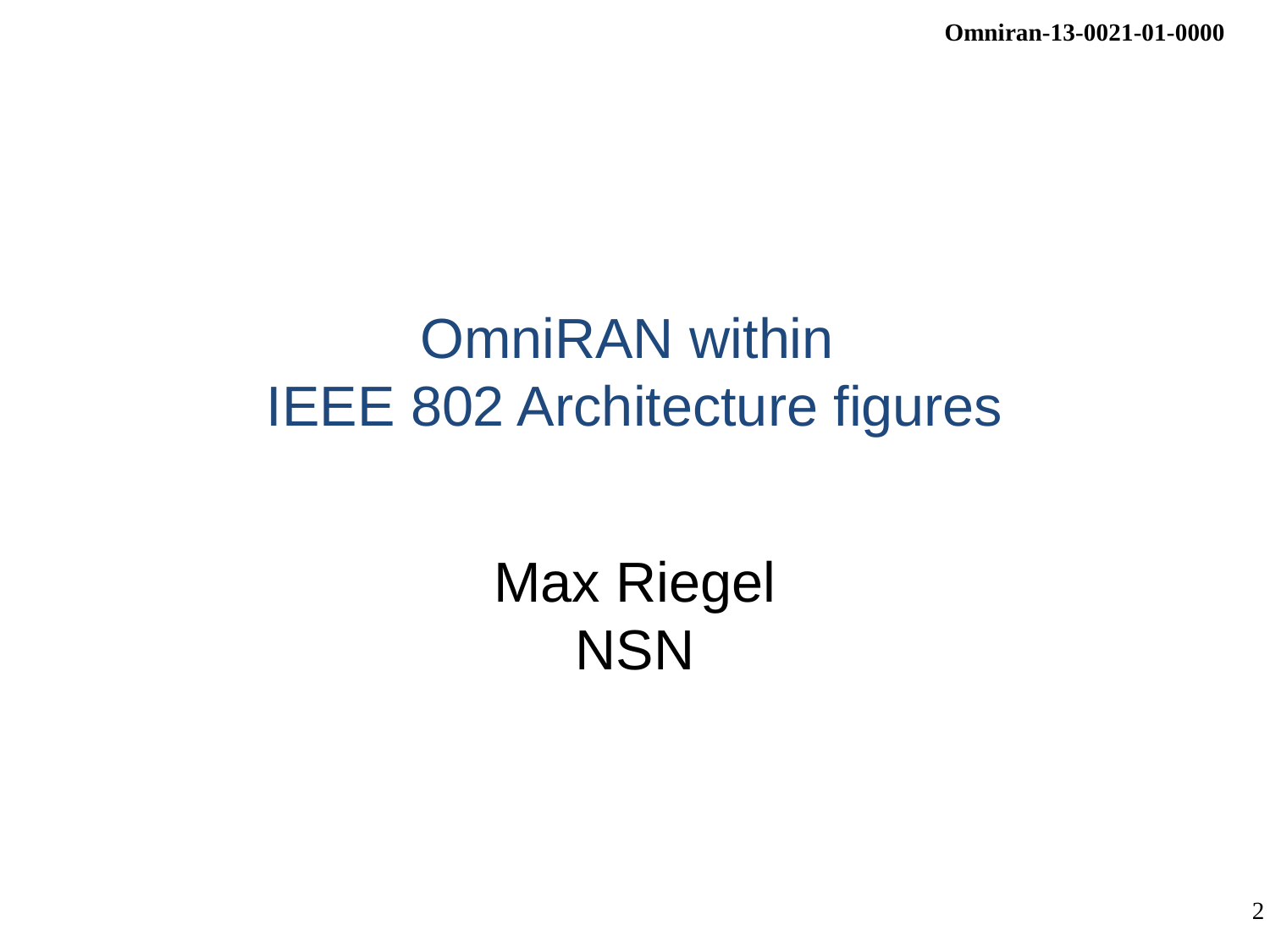

# OmniRAN within IEEE 802 Architecture figures
Max Riegel
NSN